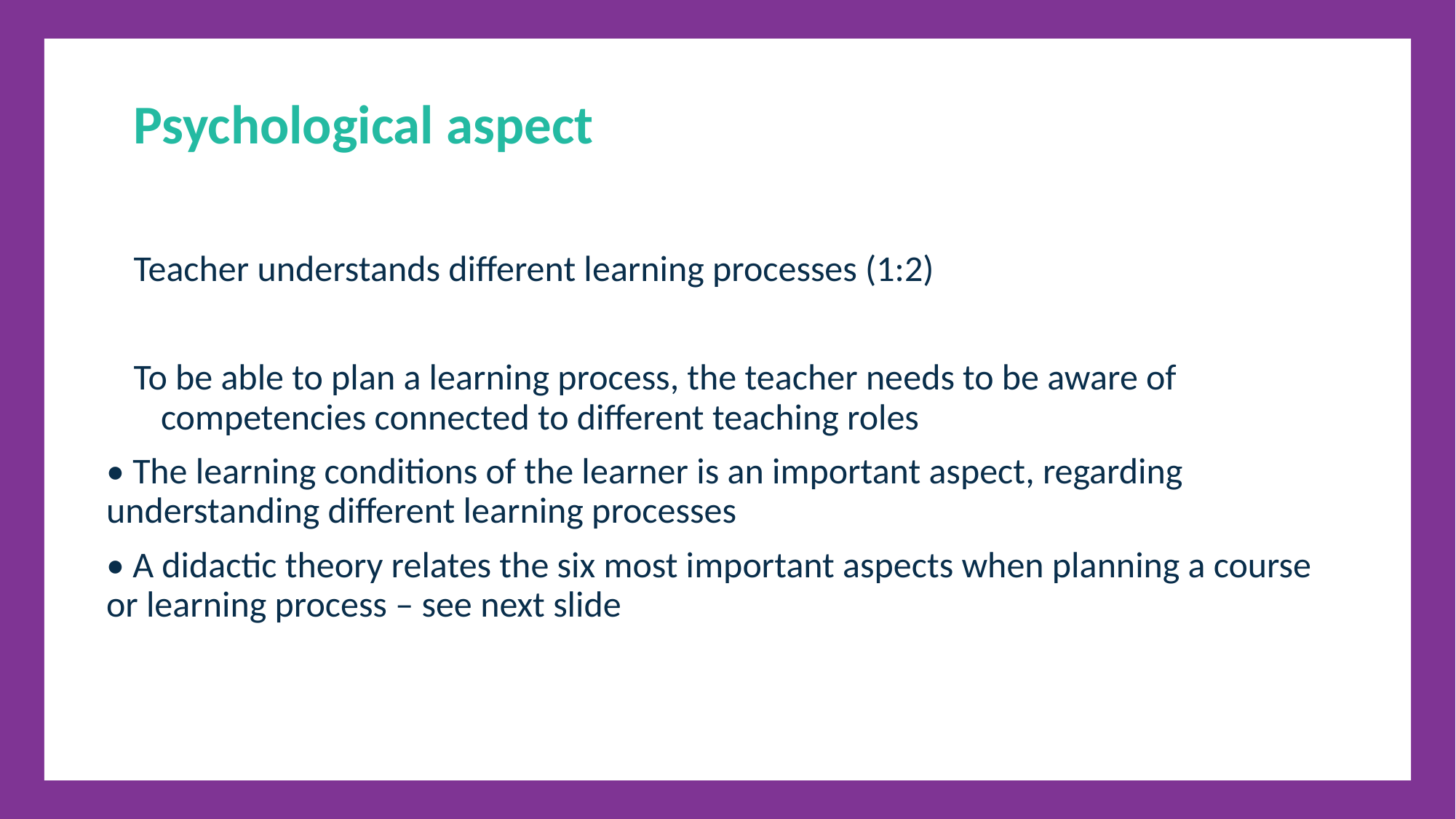

Psychological aspect
Teacher understands different learning processes (1:2)

To be able to plan a learning process, the teacher needs to be aware of competencies connected to different teaching roles
• The learning conditions of the learner is an important aspect, regarding understanding different learning processes
• A didactic theory relates the six most important aspects when planning a course or learning process – see next slide